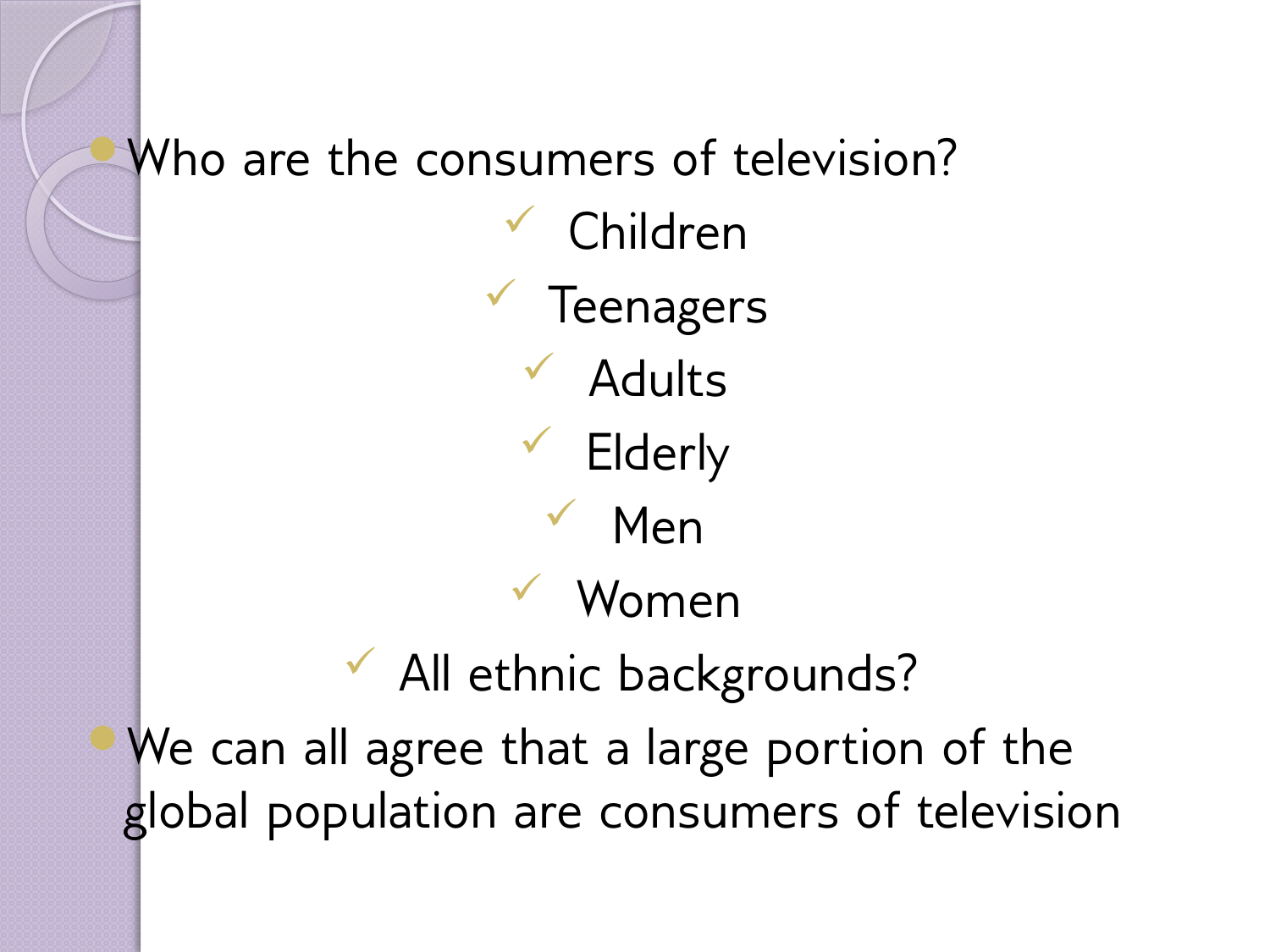

Who are the consumers of television?
Children
Teenagers
Adults
Elderly
Men
Women
All ethnic backgrounds?
We can all agree that a large portion of the global population are consumers of television